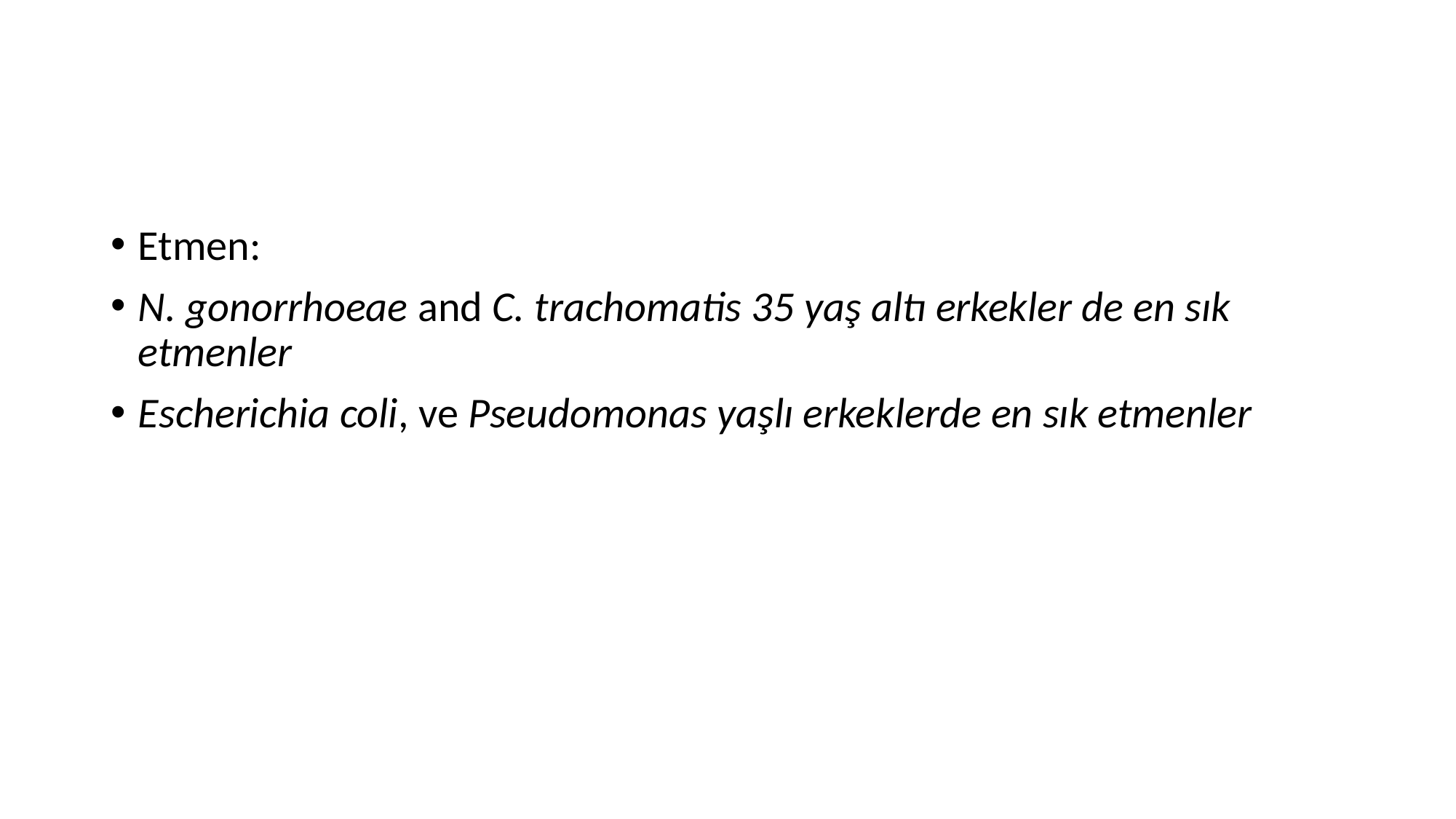

#
Etmen:
N. gonorrhoeae and C. trachomatis 35 yaş altı erkekler de en sık etmenler
Escherichia coli, ve Pseudomonas yaşlı erkeklerde en sık etmenler